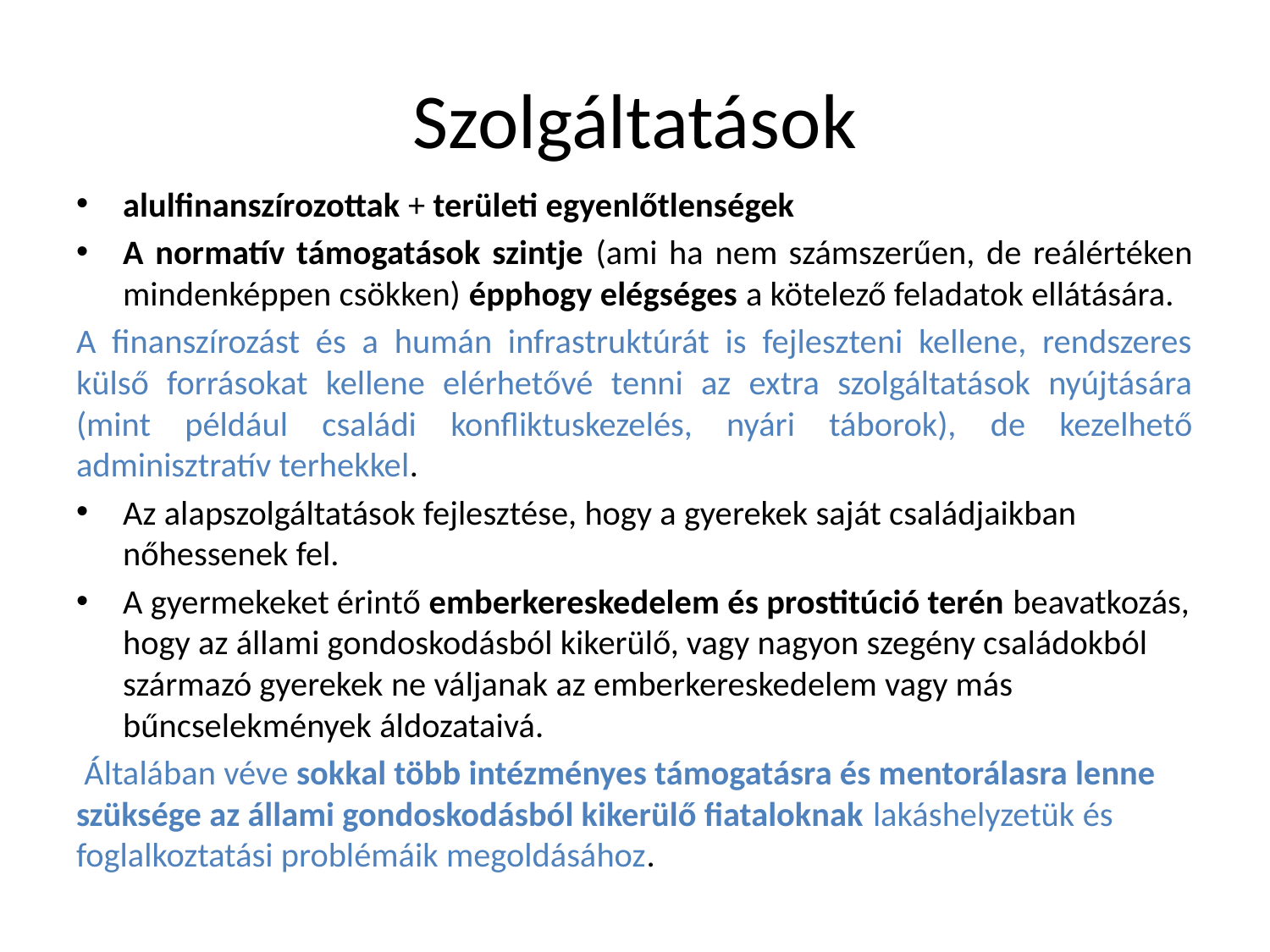

# Szolgáltatások
alulfinanszírozottak + területi egyenlőtlenségek
A normatív támogatások szintje (ami ha nem számszerűen, de reálértéken mindenképpen csökken) épphogy elégséges a kötelező feladatok ellátására.
A finanszírozást és a humán infrastruktúrát is fejleszteni kellene, rendszeres külső forrásokat kellene elérhetővé tenni az extra szolgáltatások nyújtására (mint például családi konfliktuskezelés, nyári táborok), de kezelhető adminisztratív terhekkel.
Az alapszolgáltatások fejlesztése, hogy a gyerekek saját családjaikban nőhessenek fel.
A gyermekeket érintő emberkereskedelem és prostitúció terén beavatkozás, hogy az állami gondoskodásból kikerülő, vagy nagyon szegény családokból származó gyerekek ne váljanak az emberkereskedelem vagy más bűncselekmények áldozataivá.
 Általában véve sokkal több intézményes támogatásra és mentorálasra lenne szüksége az állami gondoskodásból kikerülő fiataloknak lakáshelyzetük és foglalkoztatási problémáik megoldásához.